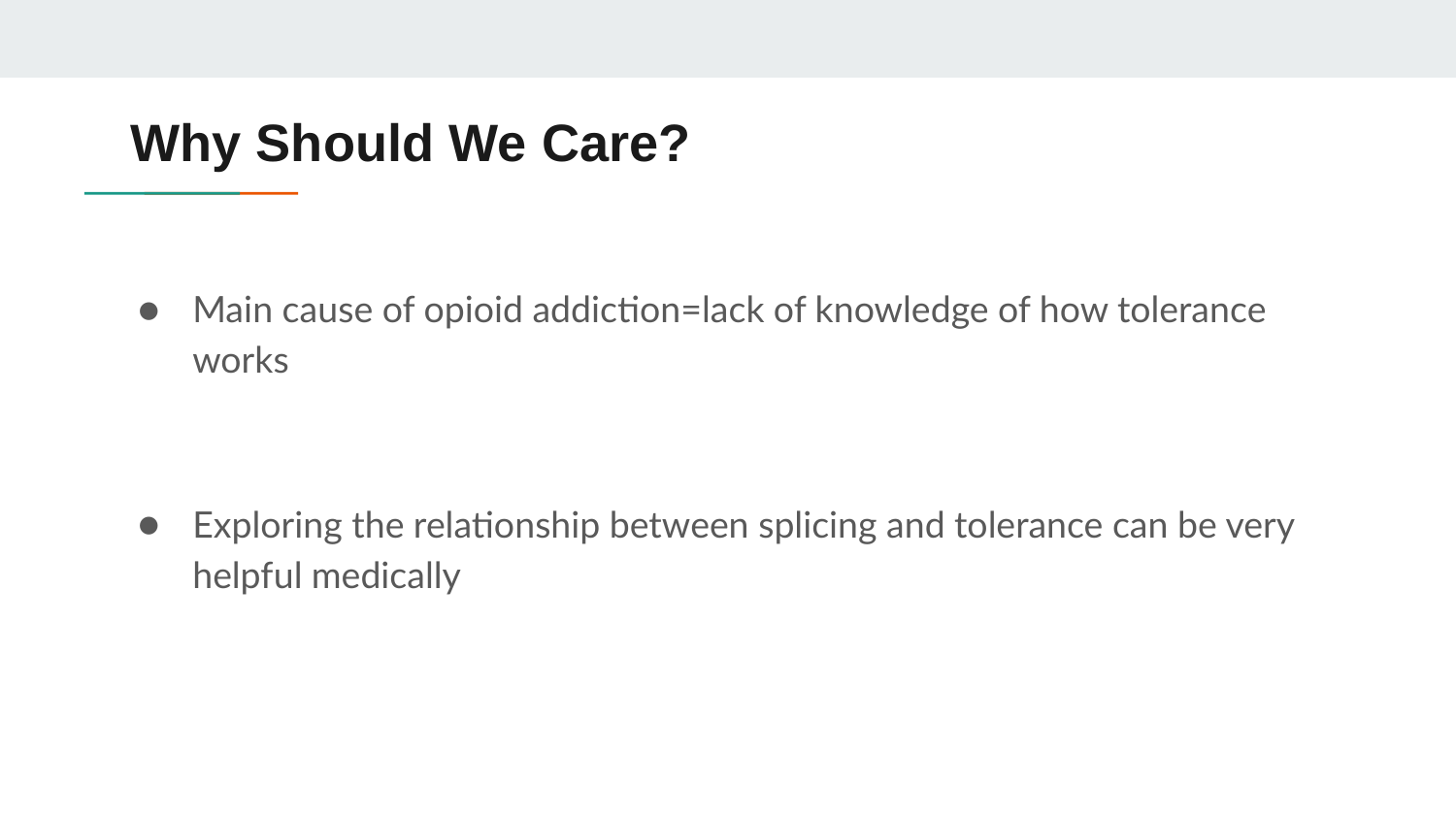

# Why Should We Care?
Main cause of opioid addiction=lack of knowledge of how tolerance works

Exploring the relationship between splicing and tolerance can be very helpful medically